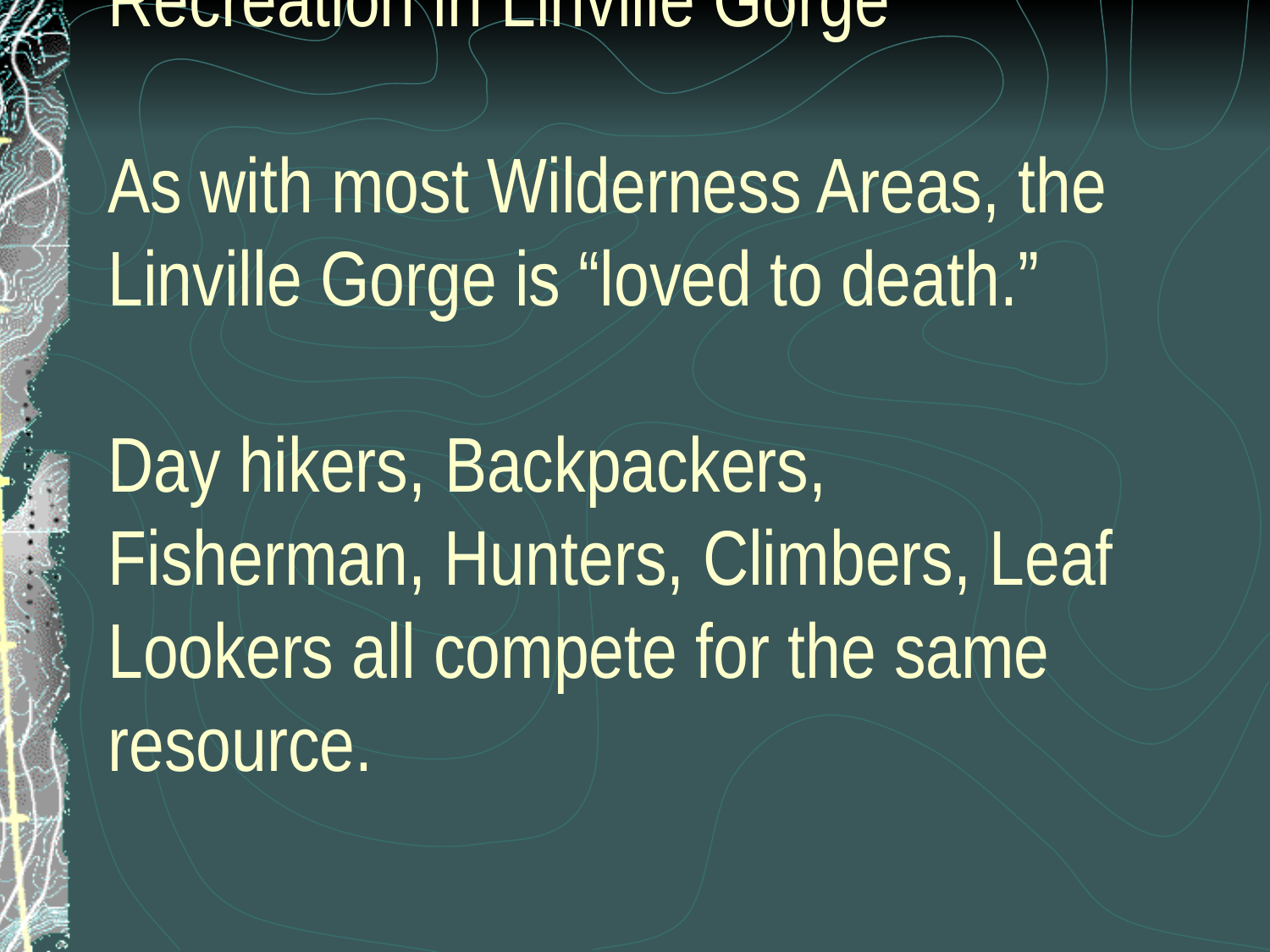

Recreation in Linville Gorge
As with most Wilderness Areas, the Linville Gorge is “loved to death.”
Day hikers, Backpackers, Fisherman, Hunters, Climbers, Leaf Lookers all compete for the same resource.